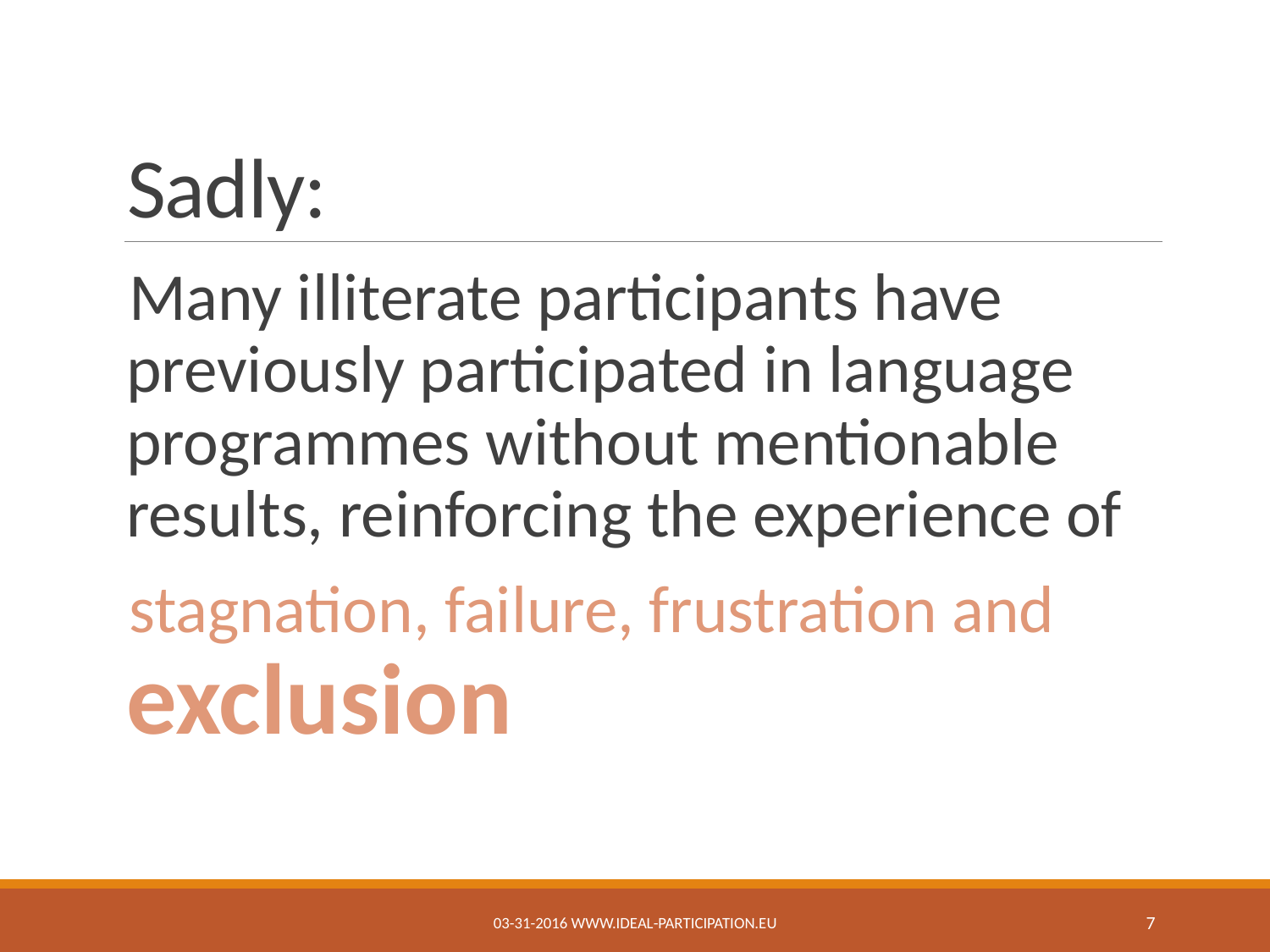

# Sadly:
Many illiterate participants have previously participated in language programmes without mentionable results, reinforcing the experience of
stagnation, failure, frustration and exclusion

03-31-2016 www.ideal-participation.eu
7